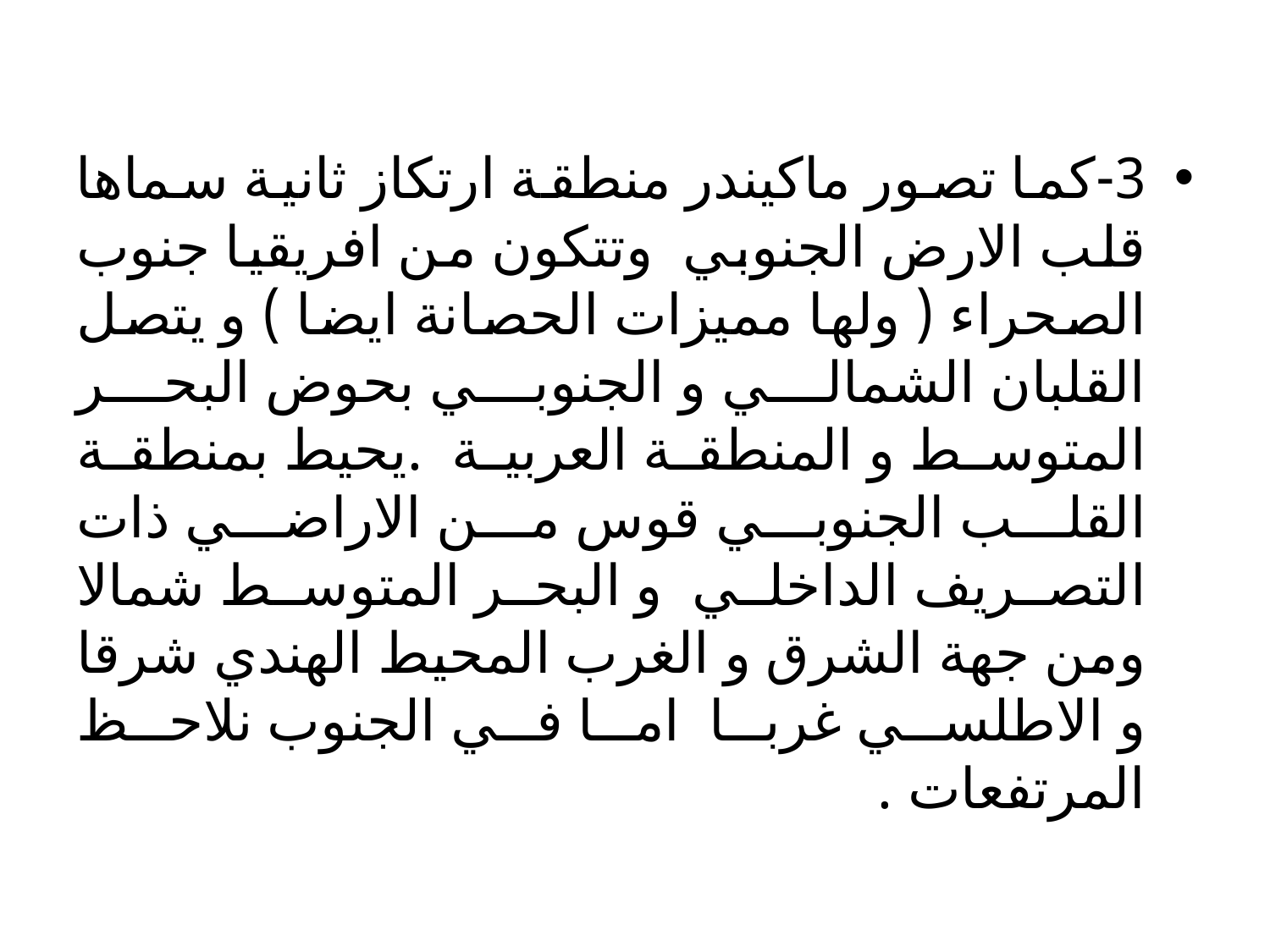

#
3-	كما تصور ماكيندر منطقة ارتكاز ثانية سماها قلب الارض الجنوبي  وتتكون من افريقيا جنوب الصحراء ( ولها مميزات الحصانة ايضا ) و يتصل القلبان الشمالي و الجنوبي بحوض البحر المتوسط و المنطقة العربية  .يحيط بمنطقة القلب الجنوبي قوس من الاراضي ذات التصريف الداخلي  و البحر المتوسط شمالا ومن جهة الشرق و الغرب المحيط الهندي شرقا و الاطلسي غربا  اما في الجنوب نلاحظ المرتفعات .